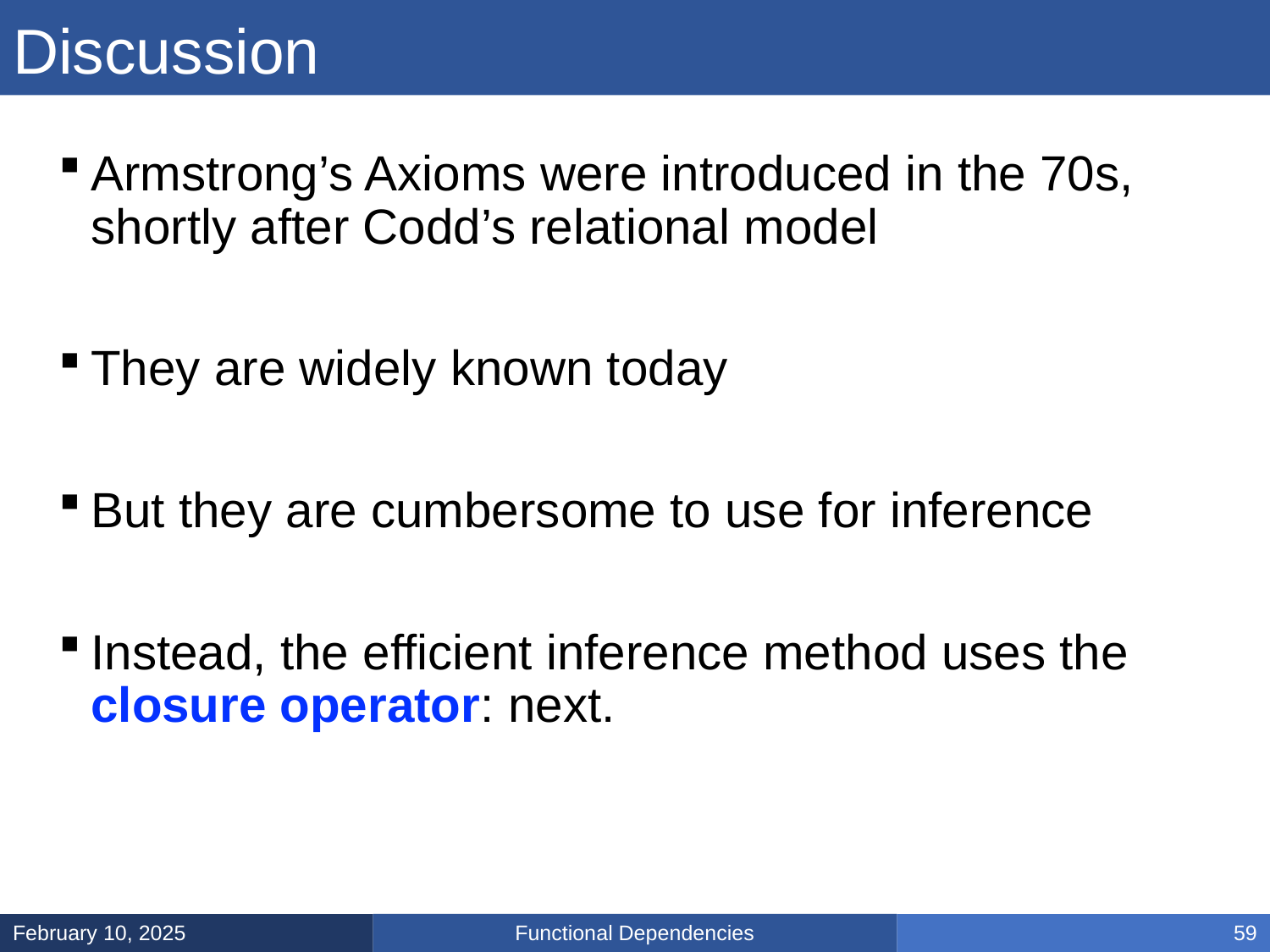

# Discussion
Armstrong’s Axioms were introduced in the 70s, shortly after Codd’s relational model

They are widely known today

But they are cumbersome to use for inference

Instead, the efficient inference method uses the closure operator: next.
Functional Dependencies
February 10, 2025
59